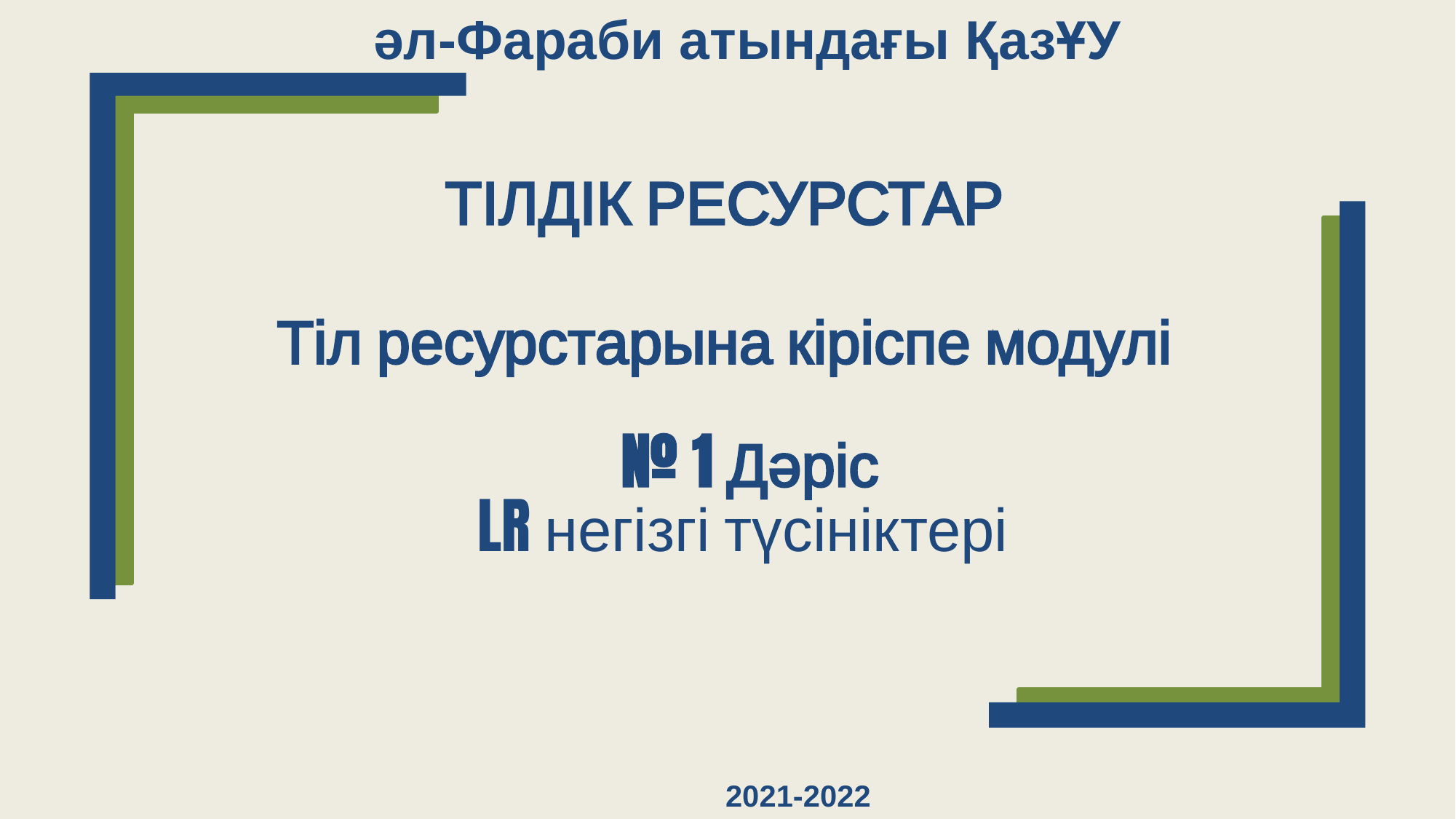

әл-Фараби атындағы ҚазҰУ
# ТІЛДІК РЕСУРСТАР
Тіл ресурстарына кіріспе модулі
 № 1 Дәріс
LR негізгі түсініктері
2021-2022